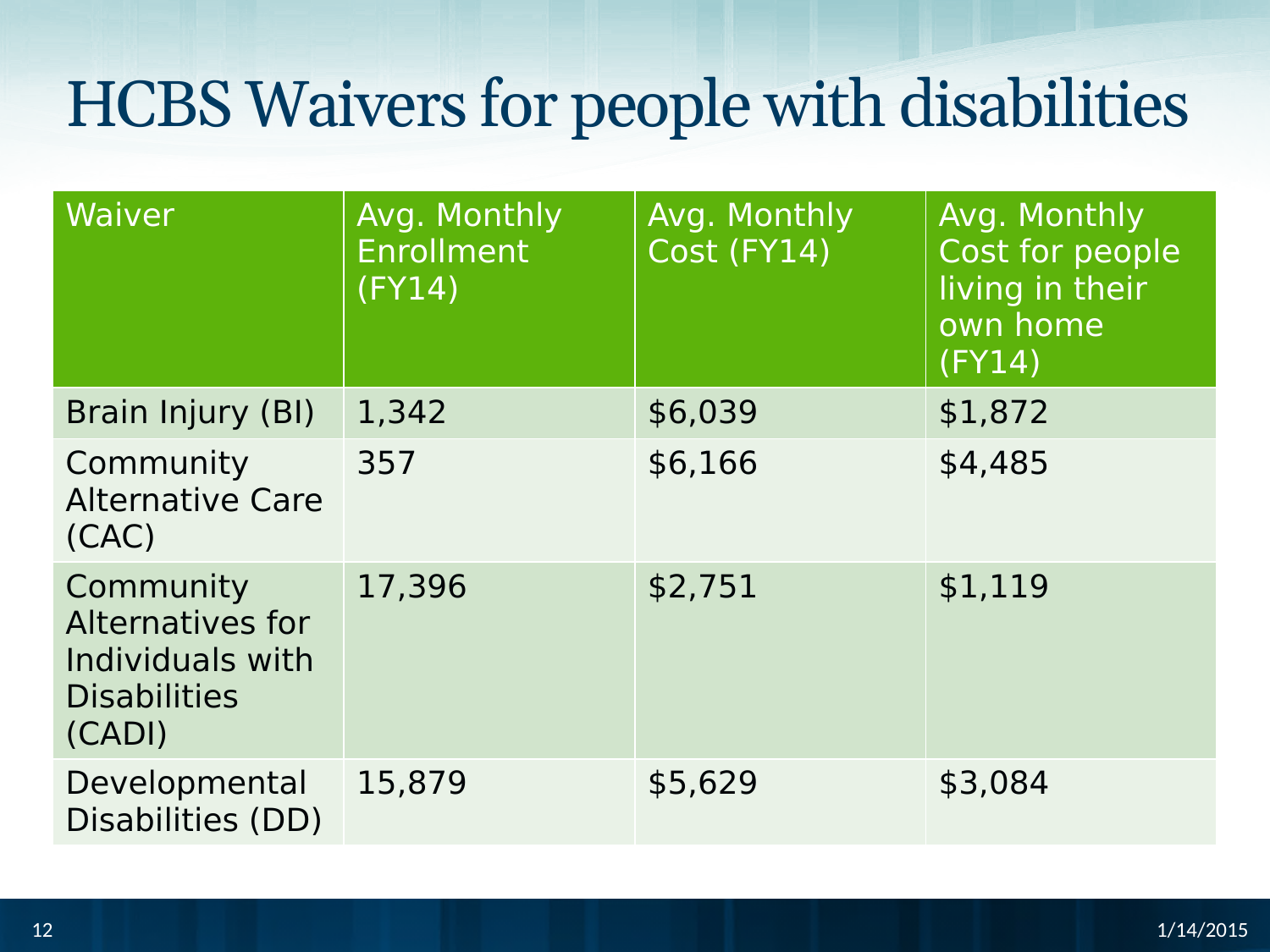

# HCBS Waivers for people with disabilities
| Waiver | Avg. Monthly Enrollment (FY14) | Avg. Monthly Cost (FY14) | Avg. Monthly Cost for people living in their own home (FY14) |
| --- | --- | --- | --- |
| Brain Injury (BI) | 1,342 | $6,039 | $1,872 |
| Community Alternative Care (CAC) | 357 | $6,166 | $4,485 |
| Community Alternatives for Individuals with Disabilities (CADI) | 17,396 | $2,751 | $1,119 |
| Developmental Disabilities (DD) | 15,879 | $5,629 | $3,084 |